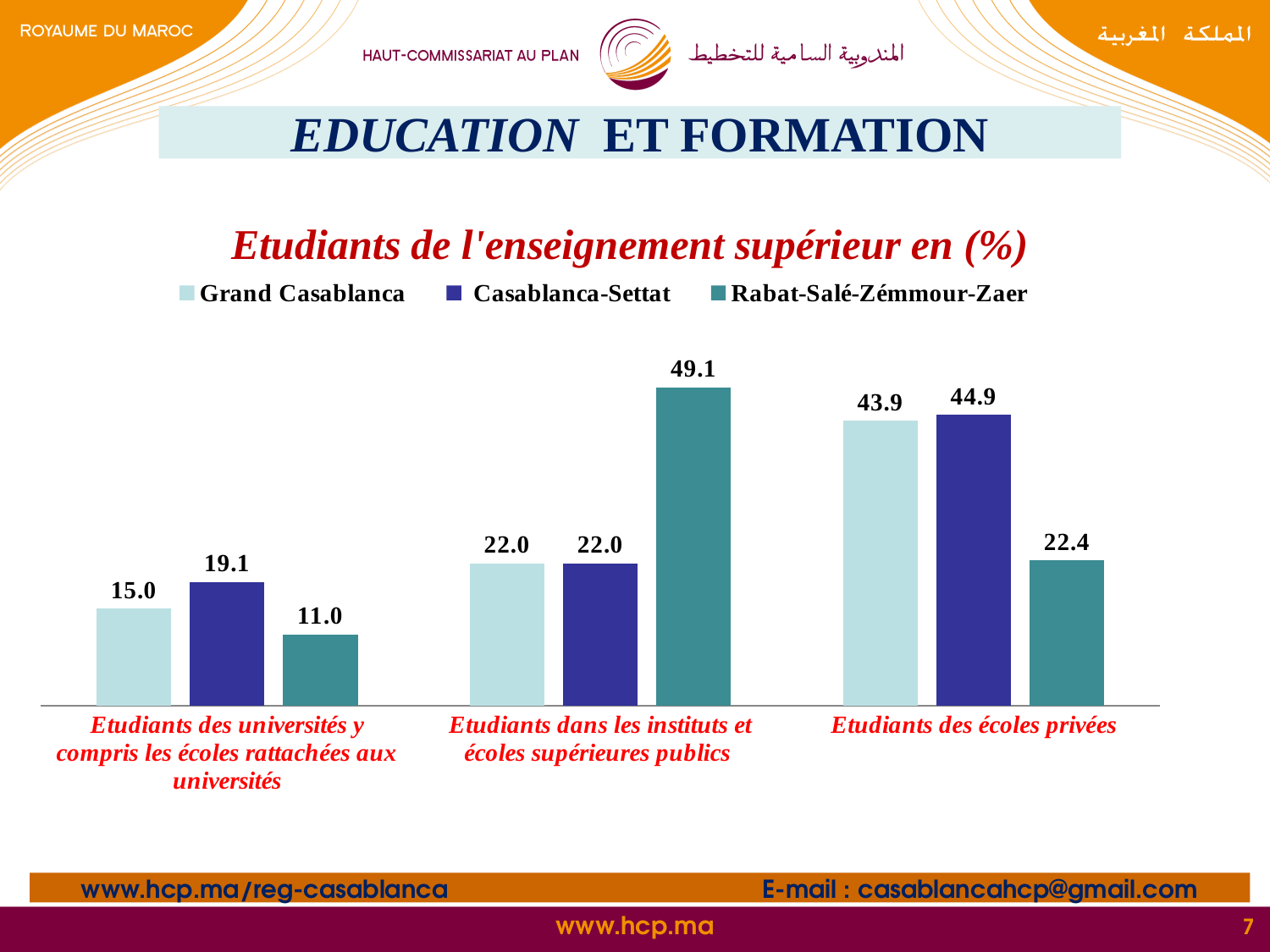

# EDUCATION  ET FORMATION

### Chart: Etudiants de l'enseignement supérieur en (%)

| Category | Grand Casablanca |  Casablanca-Settat | Rabat-Salé-Zémmour-Zaer |
|---|---|---|---|
| Etudiants des universités y compris les écoles rattachées aux universités | 14.977460093739166 | 19.10533910533901 | 11.025649630300824 |
| Etudiants dans les instituts et écoles supérieures publics  | 21.99785287050763 | 21.99785287050763 | 49.133479883441545 |
| Etudiants des écoles privées | 43.942471317999654 | 44.89213372124938 | 22.4 |

www.hcp.ma/reg-casablanca                                             E-mail : casablancahcp@gmail.com

7